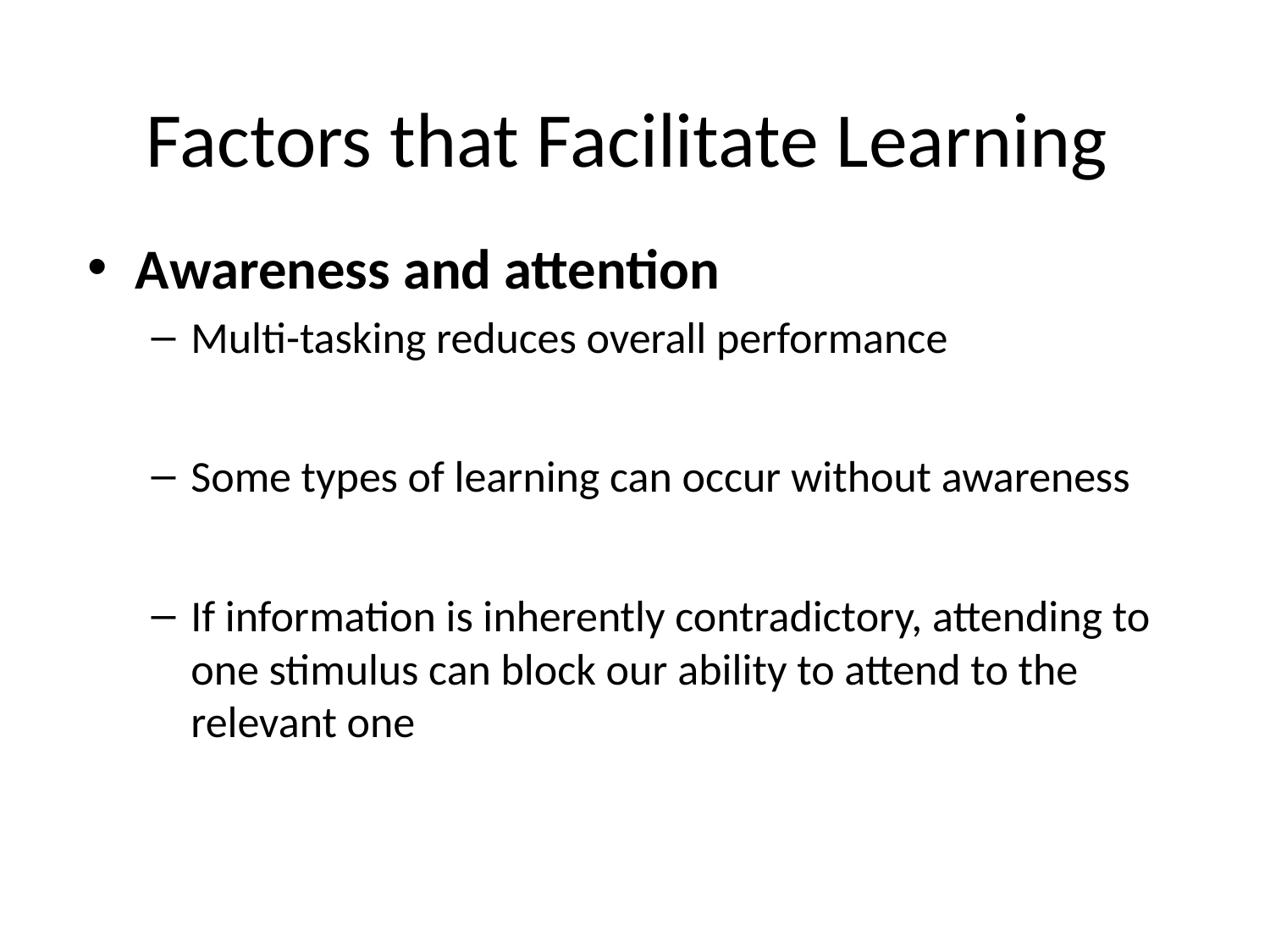

# Factors that Facilitate Learning
Awareness and attention
Multi-tasking reduces overall performance

Some types of learning can occur without awareness

If information is inherently contradictory, attending to one stimulus can block our ability to attend to the relevant one